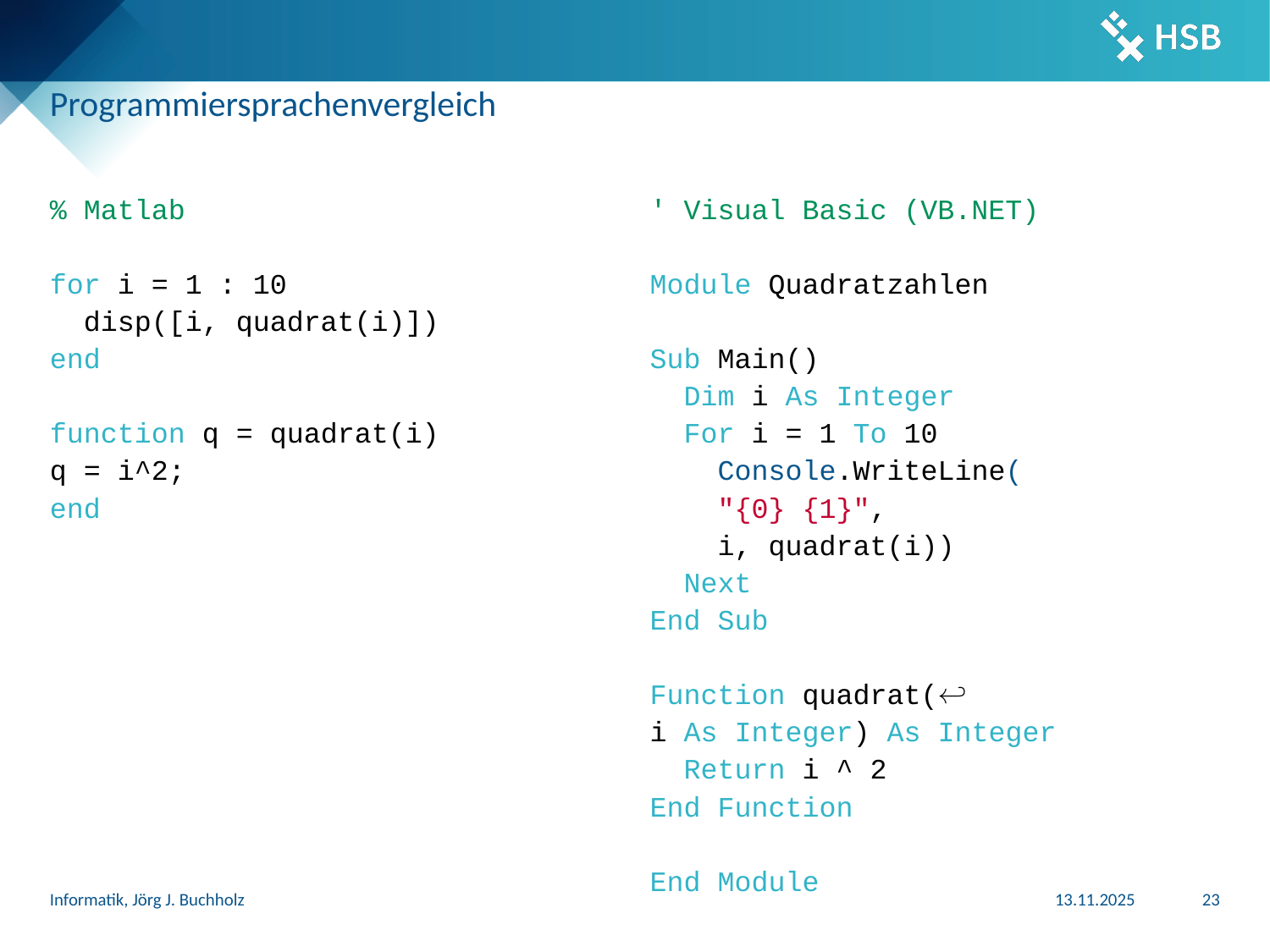

# Programmiersprachenvergleich
% Matlab

for i = 1 : 10
  disp([i, quadrat(i)])
end

function q = quadrat(i)
q = i^2;
end

' Visual Basic (VB.NET)

Module Quadratzahlen

Sub Main()
  Dim i As Integer
  For i = 1 To 10
    Console.WriteLine(
    "{0} {1}",
    i, quadrat(i))
  Next
End Sub

Function quadrat(↩
i As Integer) As Integer
  Return i ^ 2
End Function

End Module
Informatik, Jörg J. Buchholz
13.11.2025
23